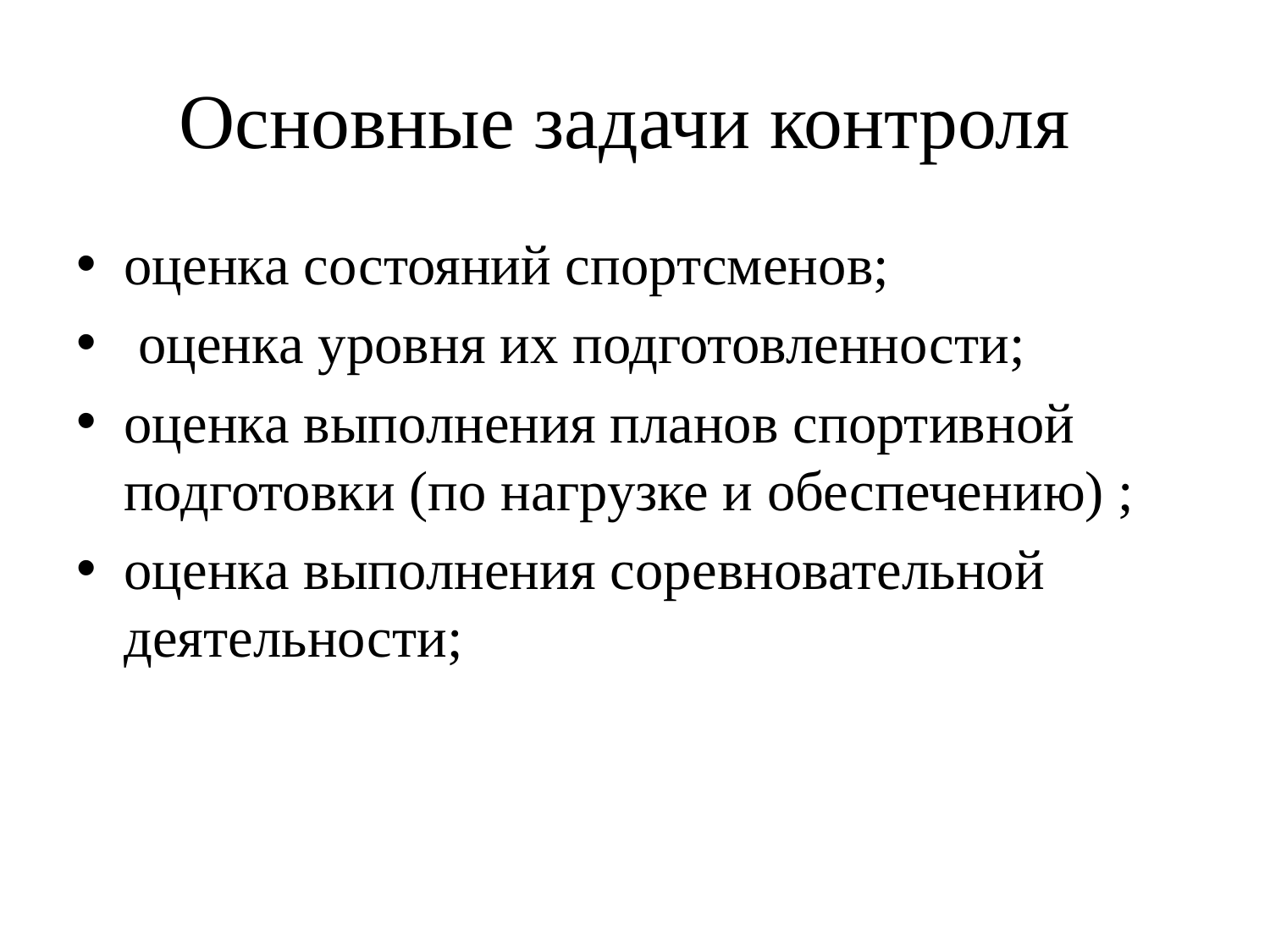

# Основные задачи контроля
оценка состояний спортсменов;
 оценка уровня их подготовленности;
оценка выполнения планов спортивной подготовки (по нагрузке и обеспечению) ;
оценка выполнения соревновательной деятельности;